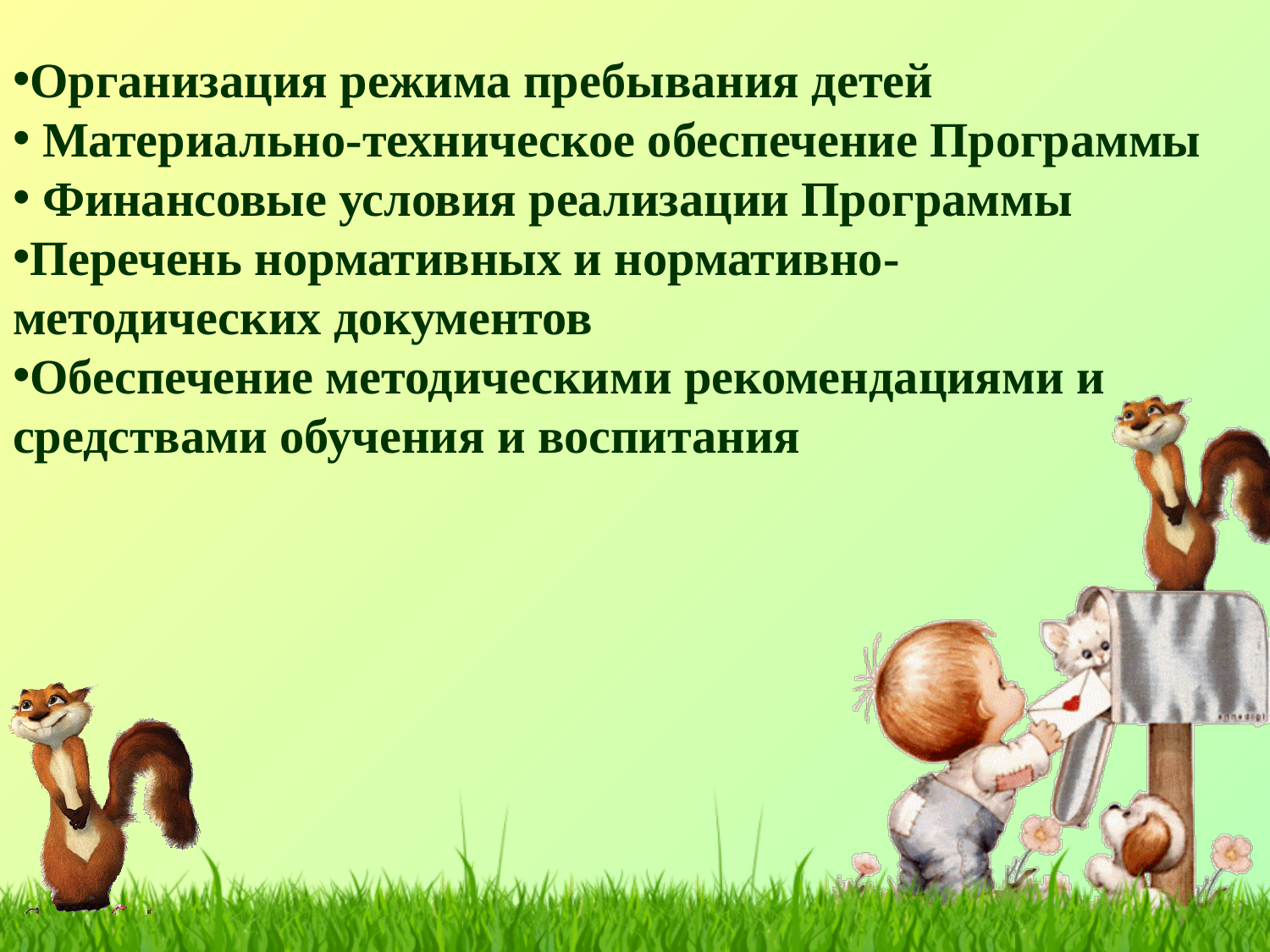

Организация режима пребывания детей
 Материально-техническое обеспечение Программы
 Финансовые условия реализации Программы
Перечень нормативных и нормативно-методических документов
Обеспечение методическими рекомендациями и средствами обучения и воспитания